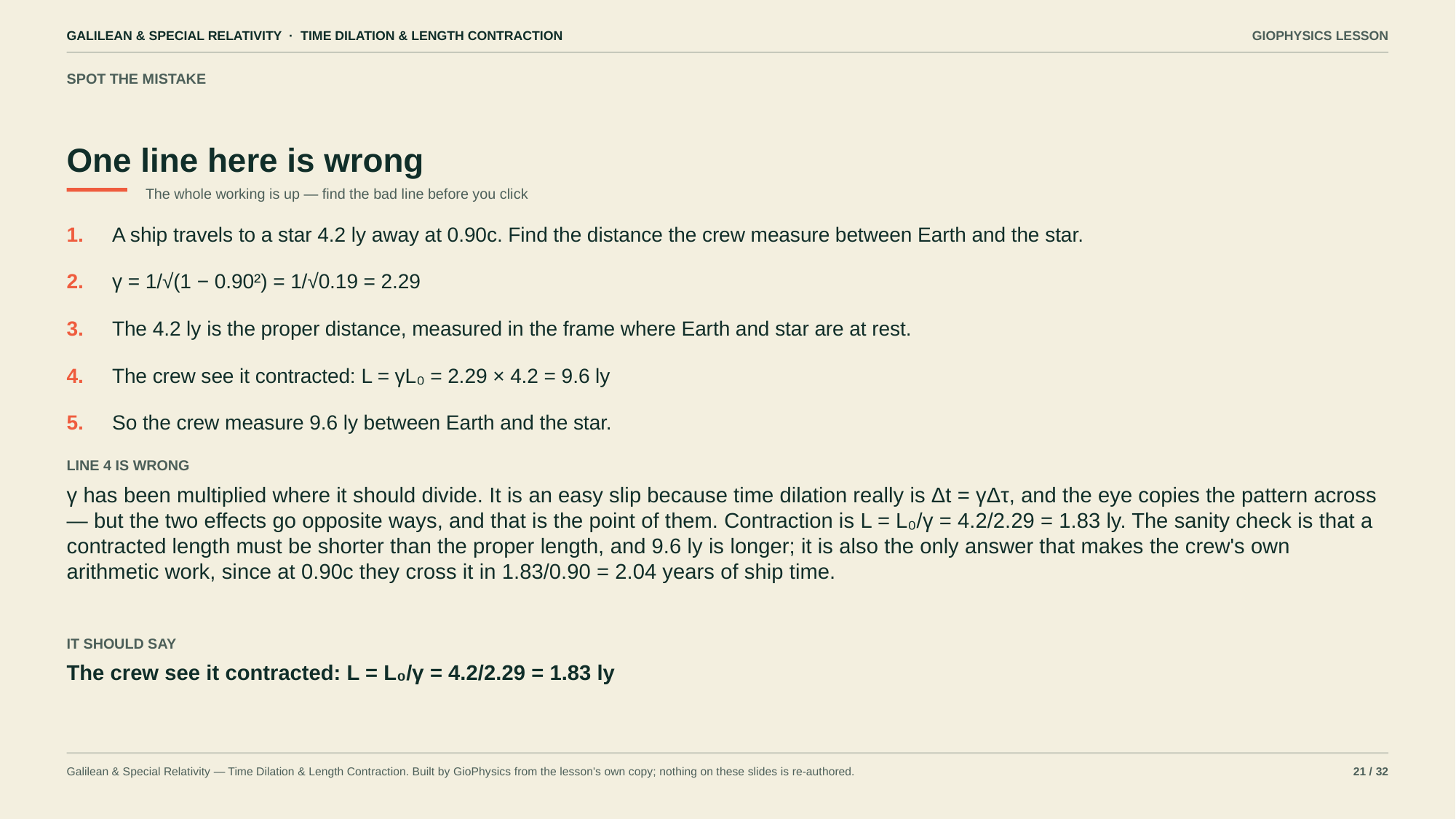

GALILEAN & SPECIAL RELATIVITY  ·  TIME DILATION & LENGTH CONTRACTION
GIOPHYSICS LESSON

SPOT THE MISTAKE
One line here is wrong
The whole working is up — find the bad line before you click

1.
A ship travels to a star 4.2 ly away at 0.90c. Find the distance the crew measure between Earth and the star.
2.
γ = 1/√(1 − 0.90²) = 1/√0.19 = 2.29
3.
The 4.2 ly is the proper distance, measured in the frame where Earth and star are at rest.
4.
The crew see it contracted: L = γL₀ = 2.29 × 4.2 = 9.6 ly
5.
So the crew measure 9.6 ly between Earth and the star.
LINE 4 IS WRONG
γ has been multiplied where it should divide. It is an easy slip because time dilation really is Δt = γΔτ, and the eye copies the pattern across — but the two effects go opposite ways, and that is the point of them. Contraction is L = L₀/γ = 4.2/2.29 = 1.83 ly. The sanity check is that a contracted length must be shorter than the proper length, and 9.6 ly is longer; it is also the only answer that makes the crew's own arithmetic work, since at 0.90c they cross it in 1.83/0.90 = 2.04 years of ship time.
IT SHOULD SAY
The crew see it contracted: L = L₀/γ = 4.2/2.29 = 1.83 ly

Galilean & Special Relativity — Time Dilation & Length Contraction. Built by GioPhysics from the lesson's own copy; nothing on these slides is re-authored.
21 / 32